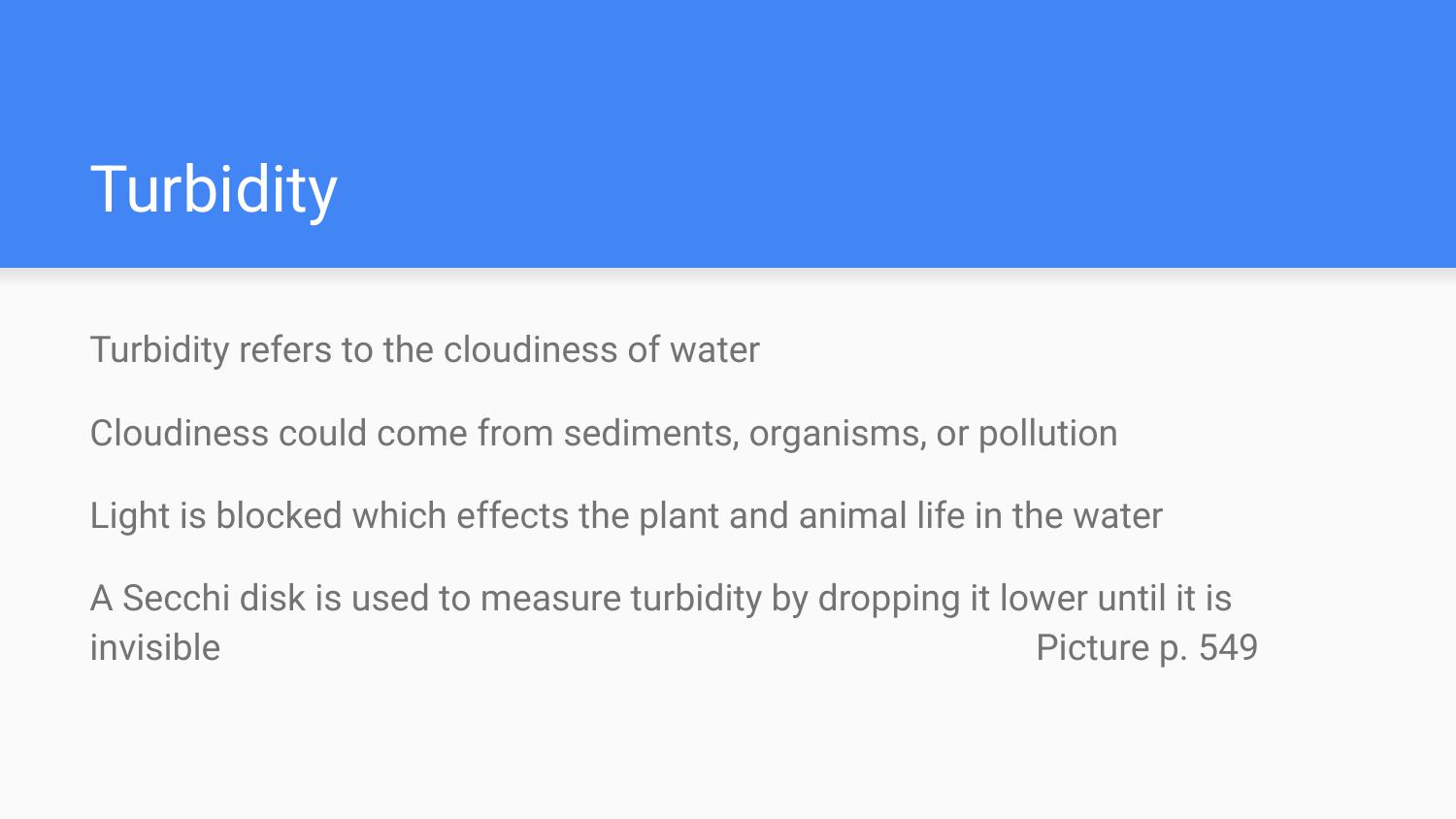

# Turbidity
Turbidity refers to the cloudiness of water
Cloudiness could come from sediments, organisms, or pollution
Light is blocked which effects the plant and animal life in the water
A Secchi disk is used to measure turbidity by dropping it lower until it is invisible                                                                                           Picture p. 549